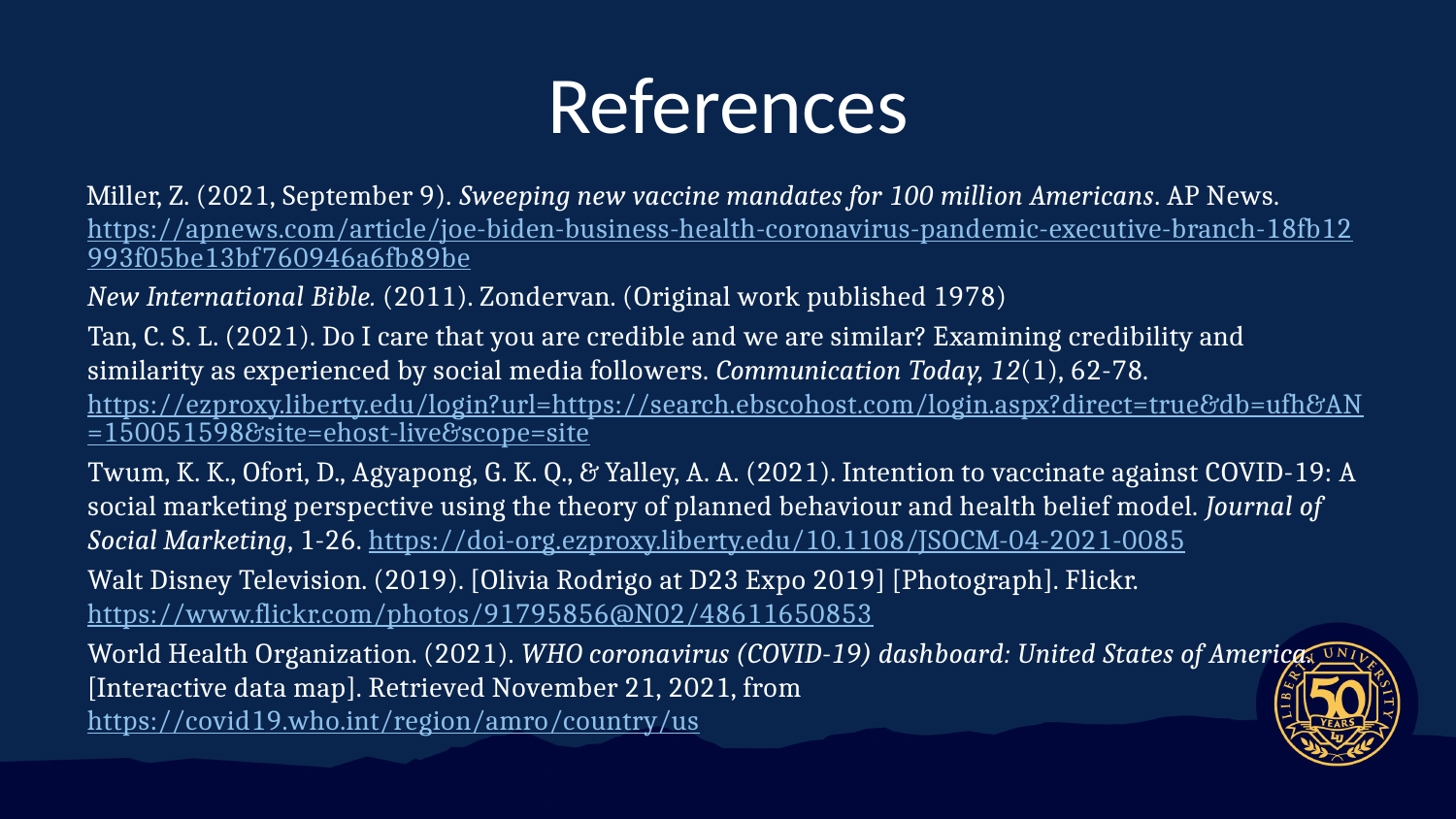

# References
Miller, Z. (2021, September 9). Sweeping new vaccine mandates for 100 million Americans. AP News. https://apnews.com/article/joe-biden-business-health-coronavirus-pandemic-executive-branch-18fb12993f05be13bf760946a6fb89be
New International Bible. (2011). Zondervan. (Original work published 1978)
Tan, C. S. L. (2021). Do I care that you are credible and we are similar? Examining credibility and similarity as experienced by social media followers. Communication Today, 12(1), 62-78. https://ezproxy.liberty.edu/login?url=https://search.ebscohost.com/login.aspx?direct=true&db=ufh&AN=150051598&site=ehost-live&scope=site
Twum, K. K., Ofori, D., Agyapong, G. K. Q., & Yalley, A. A. (2021). Intention to vaccinate against COVID-19: A social marketing perspective using the theory of planned behaviour and health belief model. Journal of Social Marketing, 1-26. https://doi-org.ezproxy.liberty.edu/10.1108/JSOCM-04-2021-0085
Walt Disney Television. (2019). [Olivia Rodrigo at D23 Expo 2019] [Photograph]. Flickr. https://www.flickr.com/photos/91795856@N02/48611650853
World Health Organization. (2021). WHO coronavirus (COVID-19) dashboard: United States of America. [Interactive data map]. Retrieved November 21, 2021, from https://covid19.who.int/region/amro/country/us